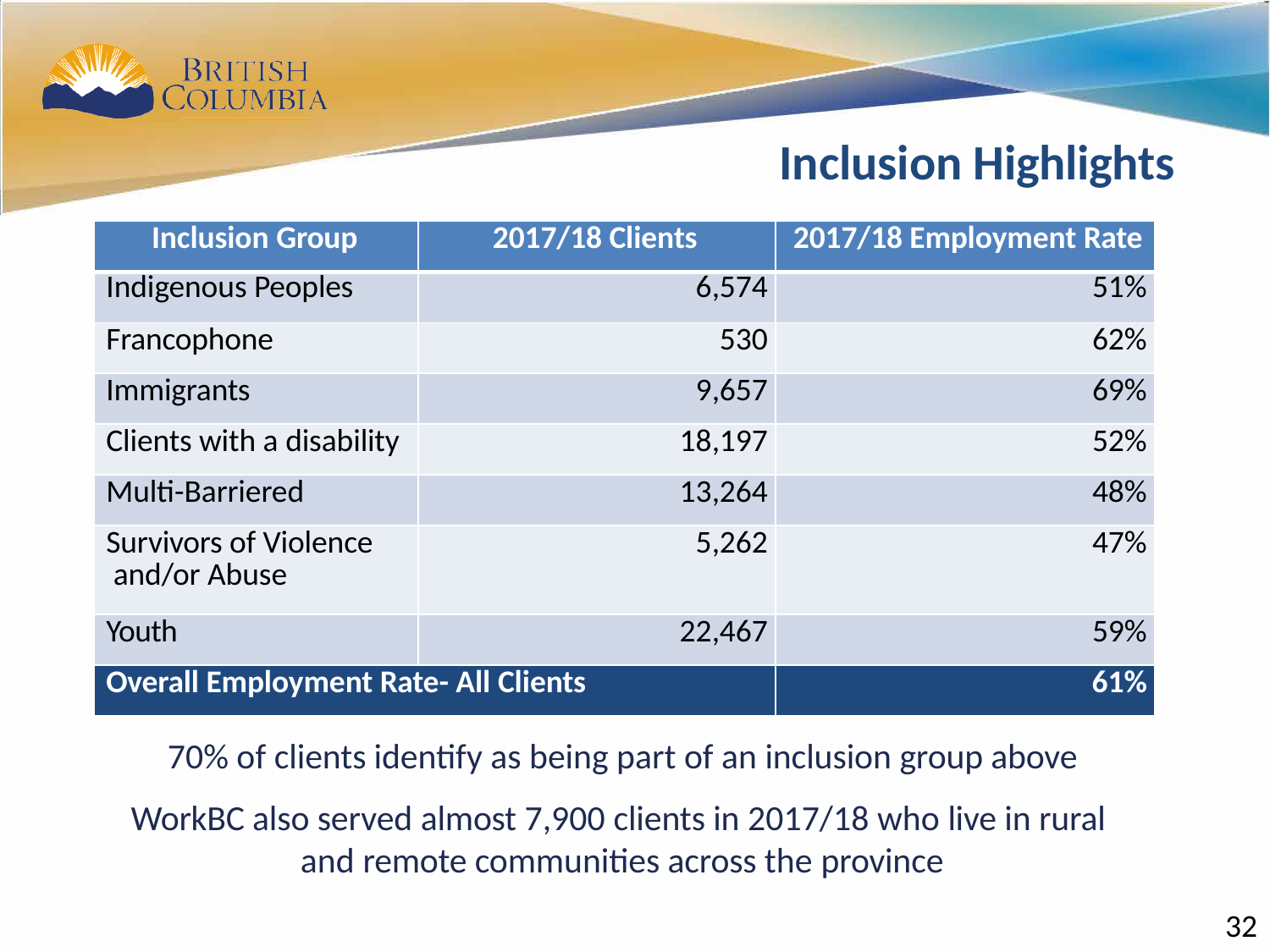

29

# Inclusion Highlights
| Inclusion Group | 2017/18 Clients | 2017/18 Employment Rate |
| --- | --- | --- |
| Indigenous Peoples | 6,574 | 51% |
| Francophone | 530 | 62% |
| Immigrants | 9,657 | 69% |
| Clients with a disability | 18,197 | 52% |
| Multi-Barriered | 13,264 | 48% |
| Survivors of Violence and/or Abuse | 5,262 | 47% |
| Youth | 22,467 | 59% |
| Overall Employment Rate- All Clients |  | 61% |
70% of clients identify as being part of an inclusion group above
WorkBC also served almost 7,900 clients in 2017/18 who live in rural  and remote communities across the province
32
32